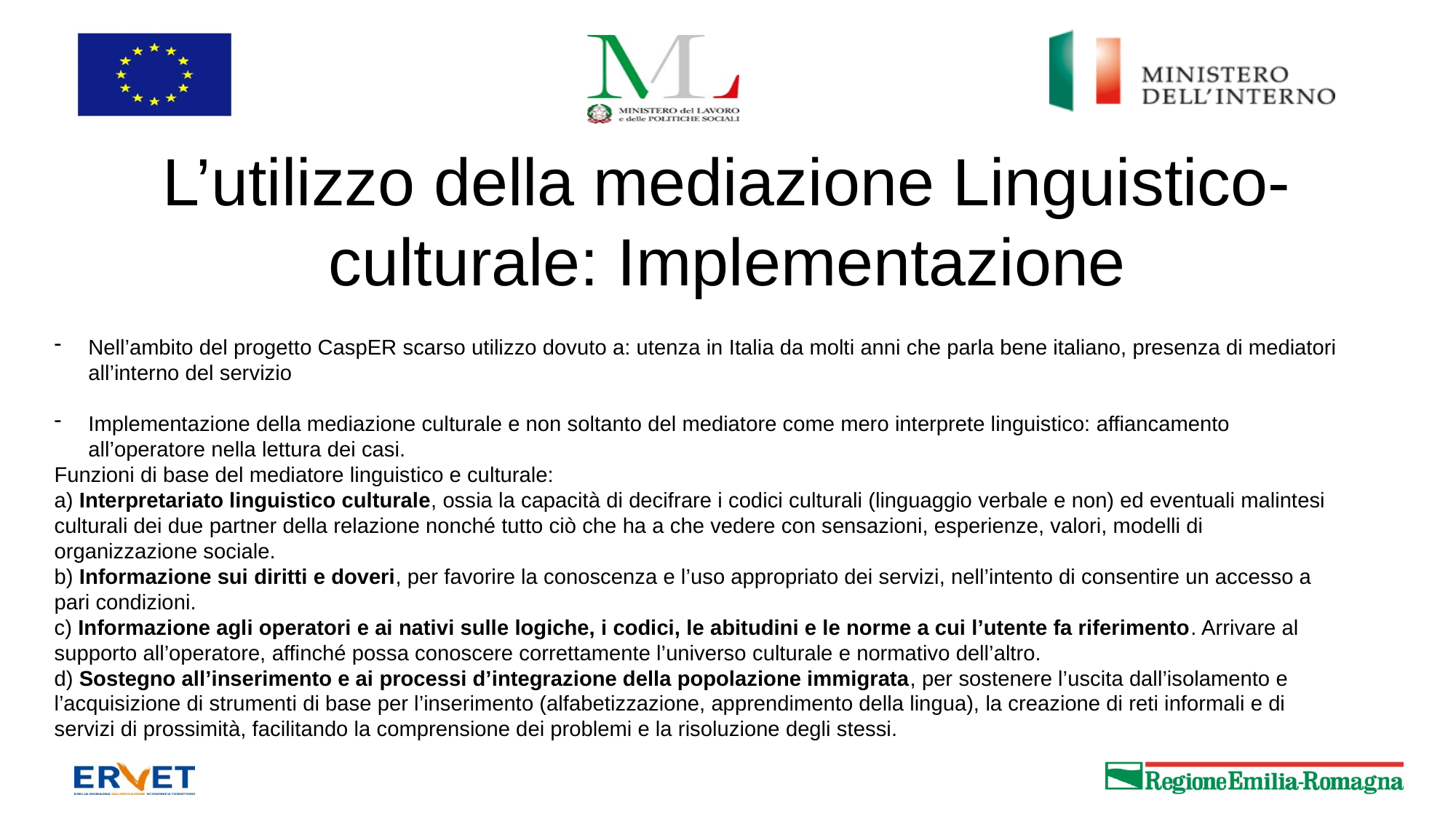

# L’utilizzo della mediazione Linguistico-culturale: Implementazione

Nell’ambito del progetto CaspER scarso utilizzo dovuto a: utenza in Italia da molti anni che parla bene italiano, presenza di mediatori all’interno del servizio

Implementazione della mediazione culturale e non soltanto del mediatore come mero interprete linguistico: affiancamento all’operatore nella lettura dei casi.
Funzioni di base del mediatore linguistico e culturale:
a) Interpretariato linguistico culturale, ossia la capacità di decifrare i codici culturali (linguaggio verbale e non) ed eventuali malintesi culturali dei due partner della relazione nonché tutto ciò che ha a che vedere con sensazioni, esperienze, valori, modelli di organizzazione sociale.
b) Informazione sui diritti e doveri, per favorire la conoscenza e l’uso appropriato dei servizi, nell’intento di consentire un accesso a pari condizioni.
c) Informazione agli operatori e ai nativi sulle logiche, i codici, le abitudini e le norme a cui l’utente fa riferimento. Arrivare al supporto all’operatore, affinché possa conoscere correttamente l’universo culturale e normativo dell’altro.
d) Sostegno all’inserimento e ai processi d’integrazione della popolazione immigrata, per sostenere l’uscita dall’isolamento e l’acquisizione di strumenti di base per l’inserimento (alfabetizzazione, apprendimento della lingua), la creazione di reti informali e di servizi di prossimità, facilitando la comprensione dei problemi e la risoluzione degli stessi.

1
2
3
4